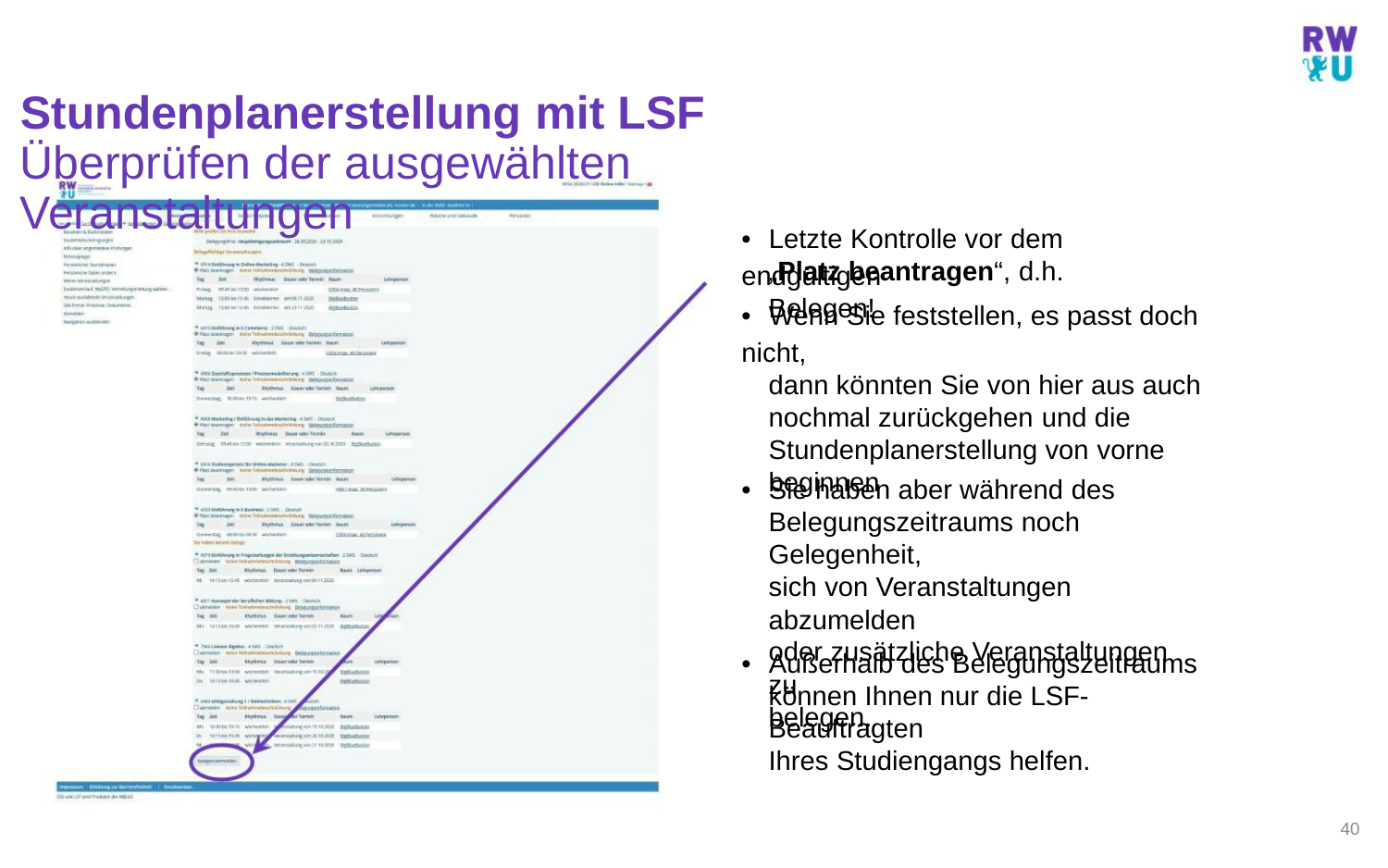

Stundenplanerstellung mit LSF
Überprüfen der ausgewählten Veranstaltungen
• Letzte Kontrolle vor dem endgültigen
„Platz beantragen“, d.h. Belegen!
• Wenn Sie feststellen, es passt doch nicht,
dann könnten Sie von hier aus auch
nochmal zurückgehen und die
Stundenplanerstellung von vorne
beginnen
• Sie haben aber während des
Belegungszeitraums noch Gelegenheit,
sich von Veranstaltungen abzumelden
oder zusätzliche Veranstaltungen zu
belegen.
• Außerhalb des Belegungszeitraums
können Ihnen nur die LSF-Beauftragten
Ihres Studiengangs helfen.
40
M.Sc. Moritz Haag, Einführung ins LSF System
39